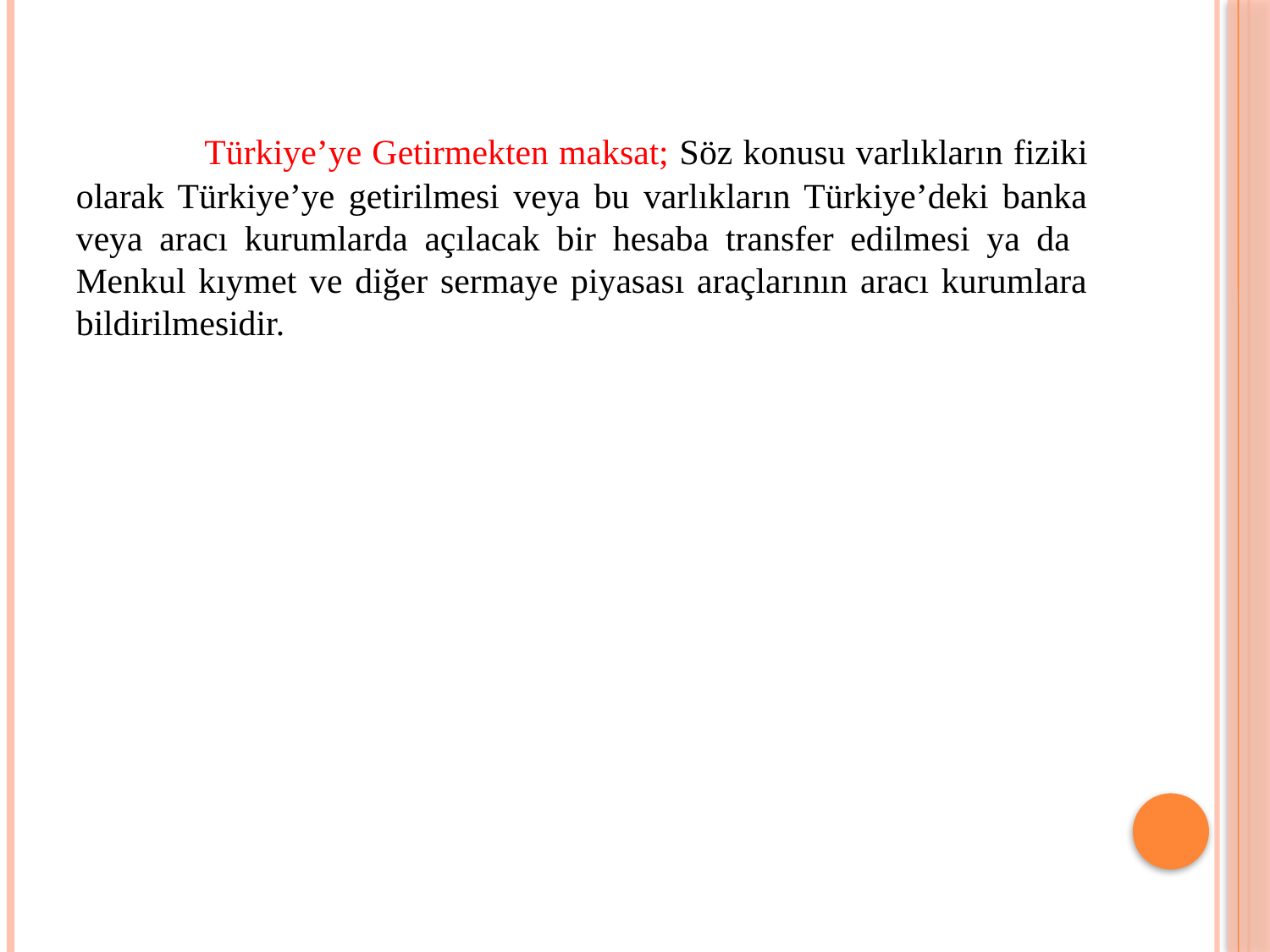

Türkiye’ye Getirmekten maksat; Söz konusu varlıkların fiziki olarak Türkiye’ye getirilmesi veya bu varlıkların Türkiye’deki banka veya aracı kurumlarda açılacak bir hesaba transfer edilmesi ya da  Menkul kıymet ve diğer sermaye piyasası araçlarının aracı kurumlara bildirilmesidir.